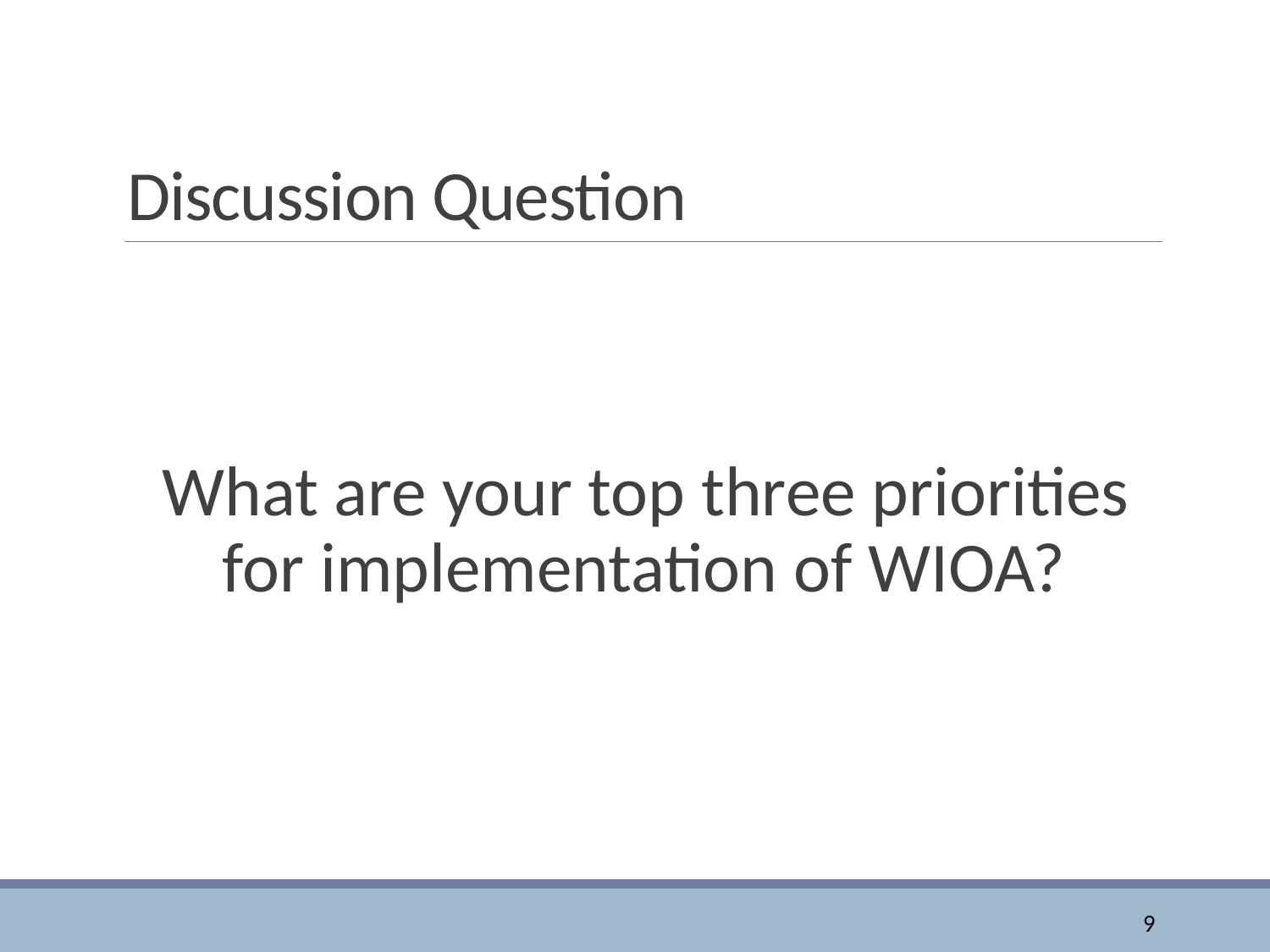

# Discussion Question

What are your top three priorities for implementation of WIOA?
9